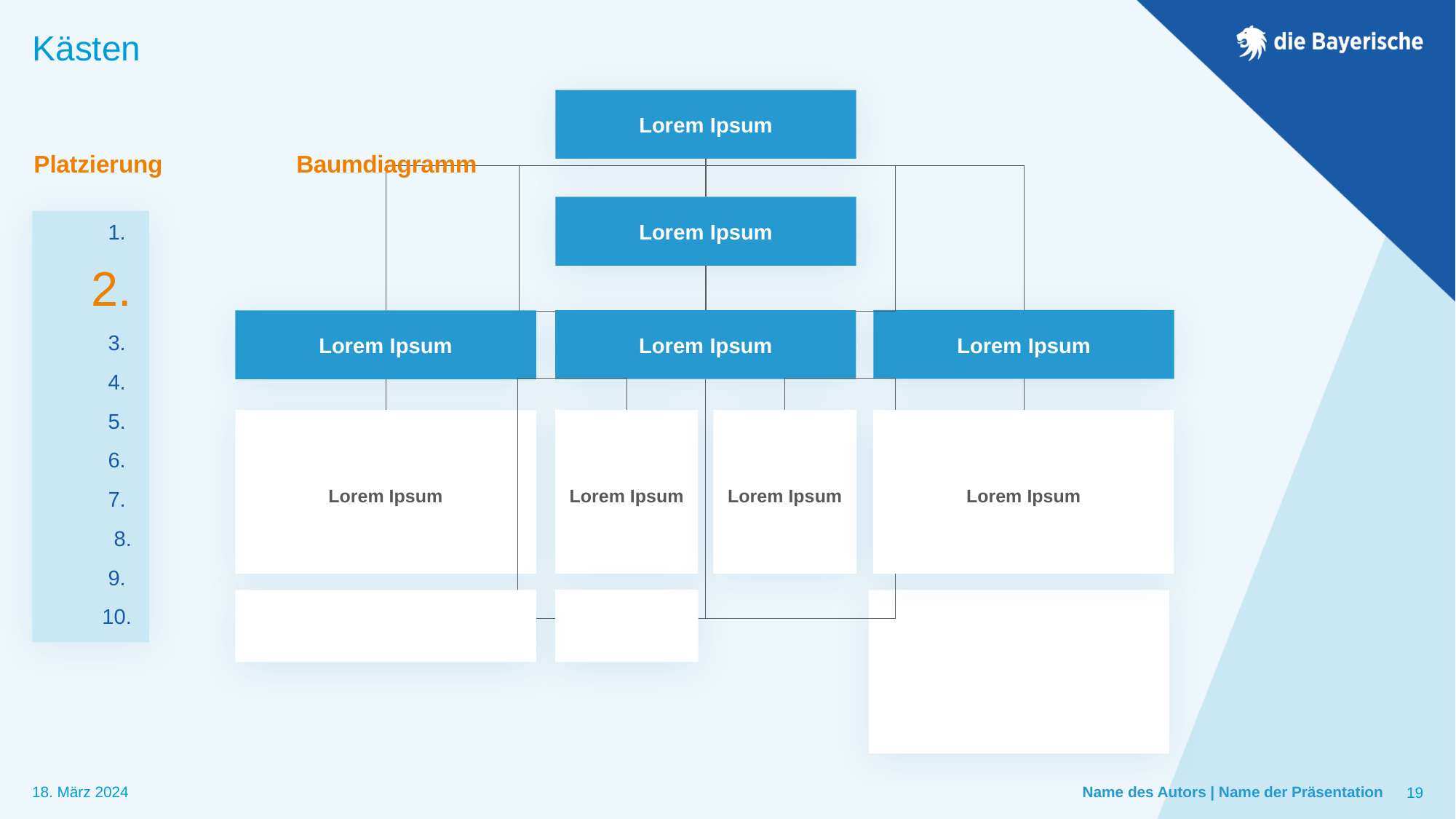

# Kästen
Lorem Ipsum
Textbox
Platzierung
Baumdiagramm
Lorem Ipsum

1.
2.
3.
4.
5.
6.
7.
8.
9.
10.
Lorem Ipsum
Lorem Ipsum
Lorem Ipsum
Lorem Ipsum
Lorem Ipsum
Lorem Ipsum
Lorem Ipsum

Name des Autors | Name der Präsentation